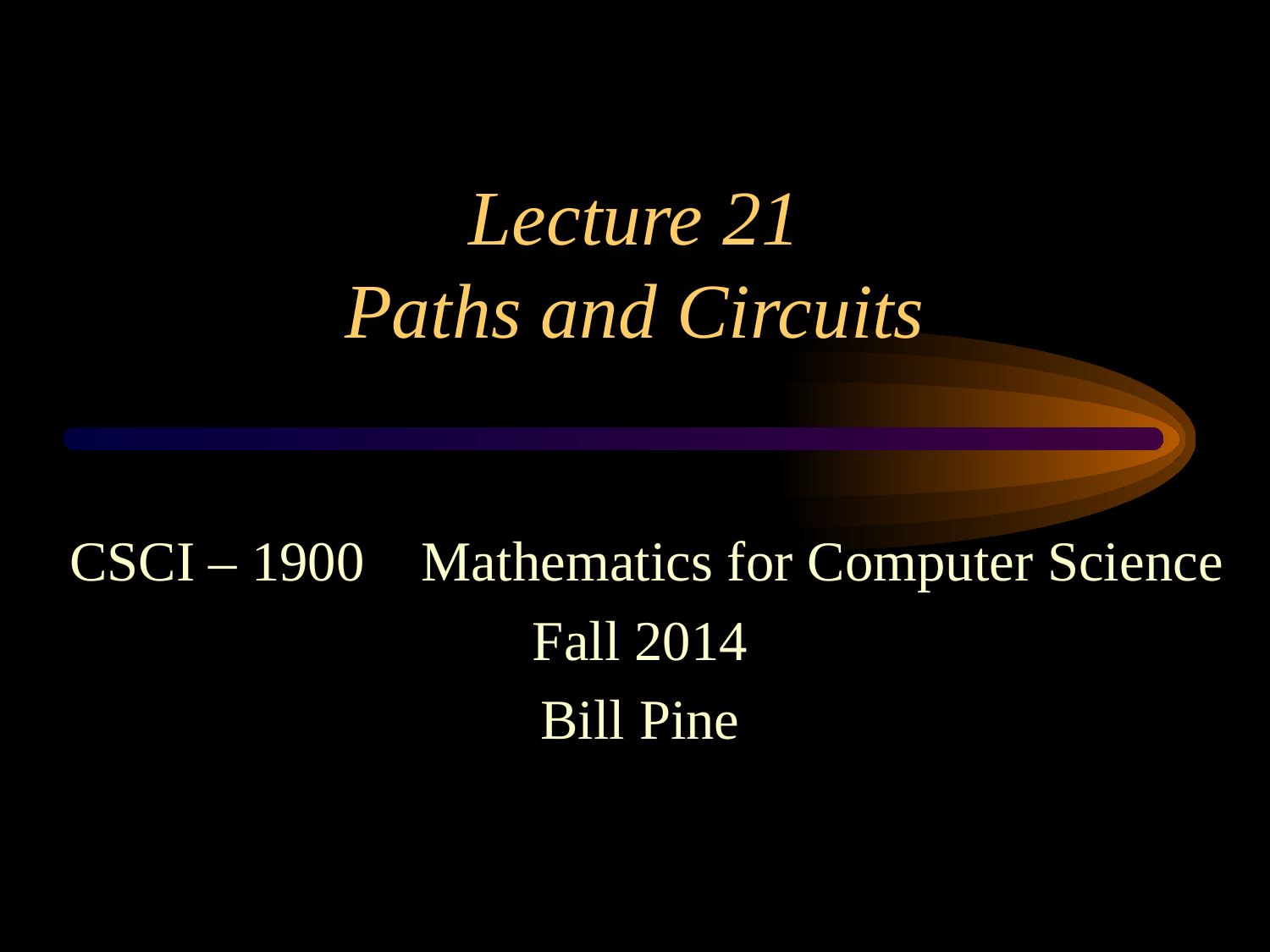

# Lecture 21 Paths and Circuits
 CSCI – 1900    Mathematics for Computer Science
Fall 2014
Bill Pine